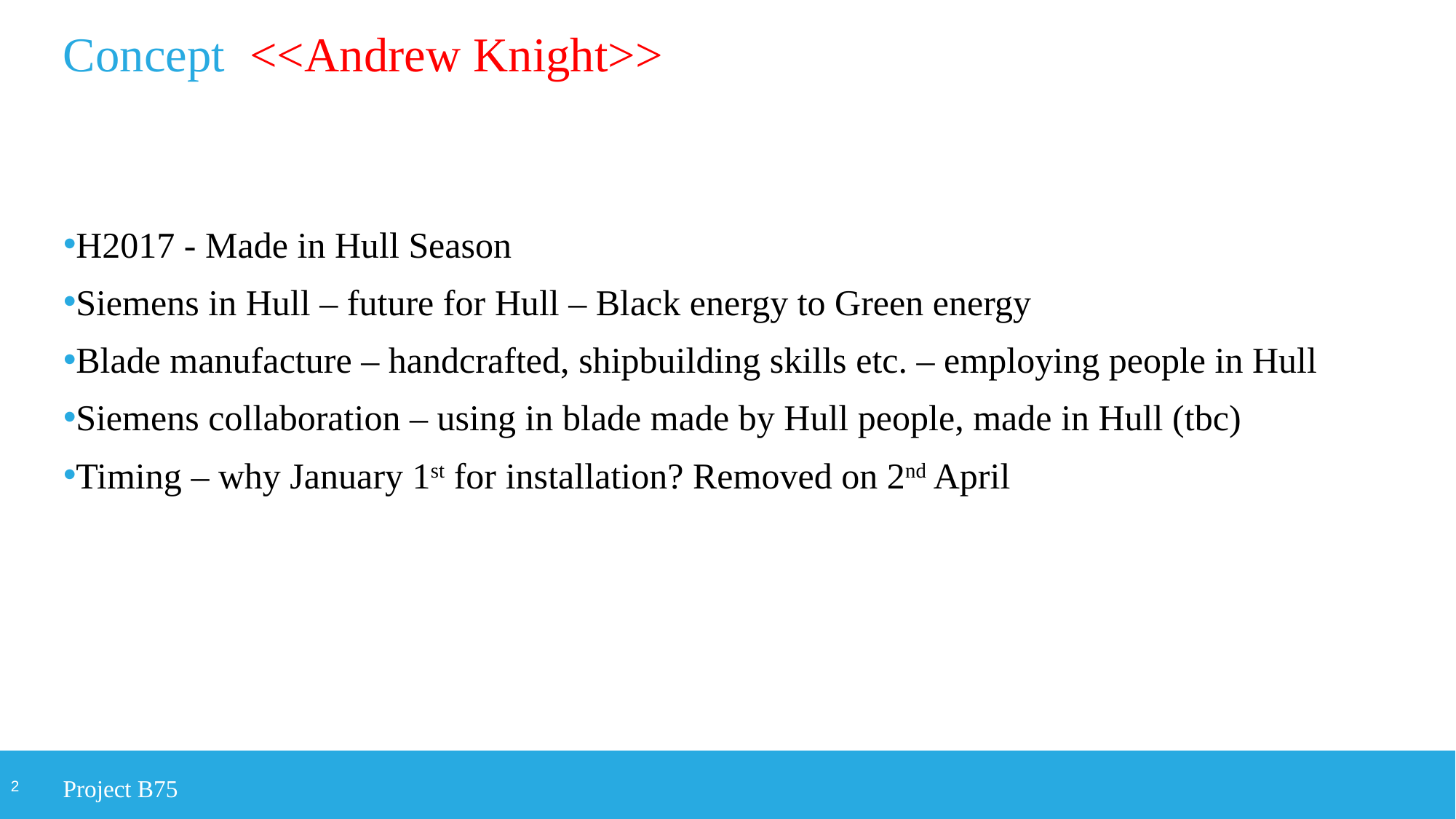

# Concept  <<Andrew Knight>>
H2017 - Made in Hull Season
Siemens in Hull – future for Hull – Black energy to Green energy
Blade manufacture – handcrafted, shipbuilding skills etc. – employing people in Hull
Siemens collaboration – using in blade made by Hull people, made in Hull (tbc)
Timing – why January 1st for installation? Removed on 2nd April

Project B75